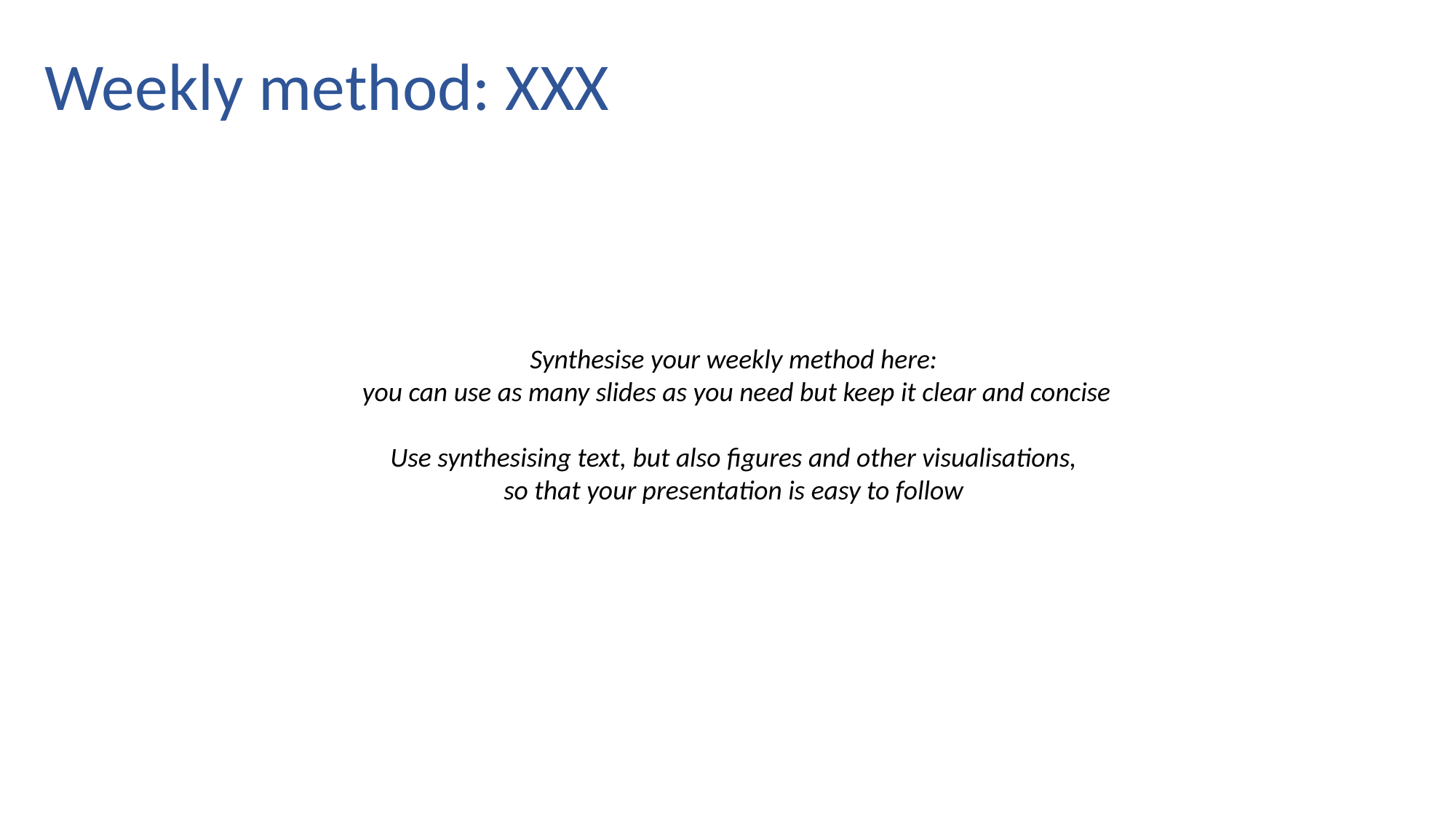

# Weekly method: XXX
Synthesise your weekly method here:
you can use as many slides as you need but keep it clear and concise

Use synthesising text, but also figures and other visualisations,
so that your presentation is easy to follow